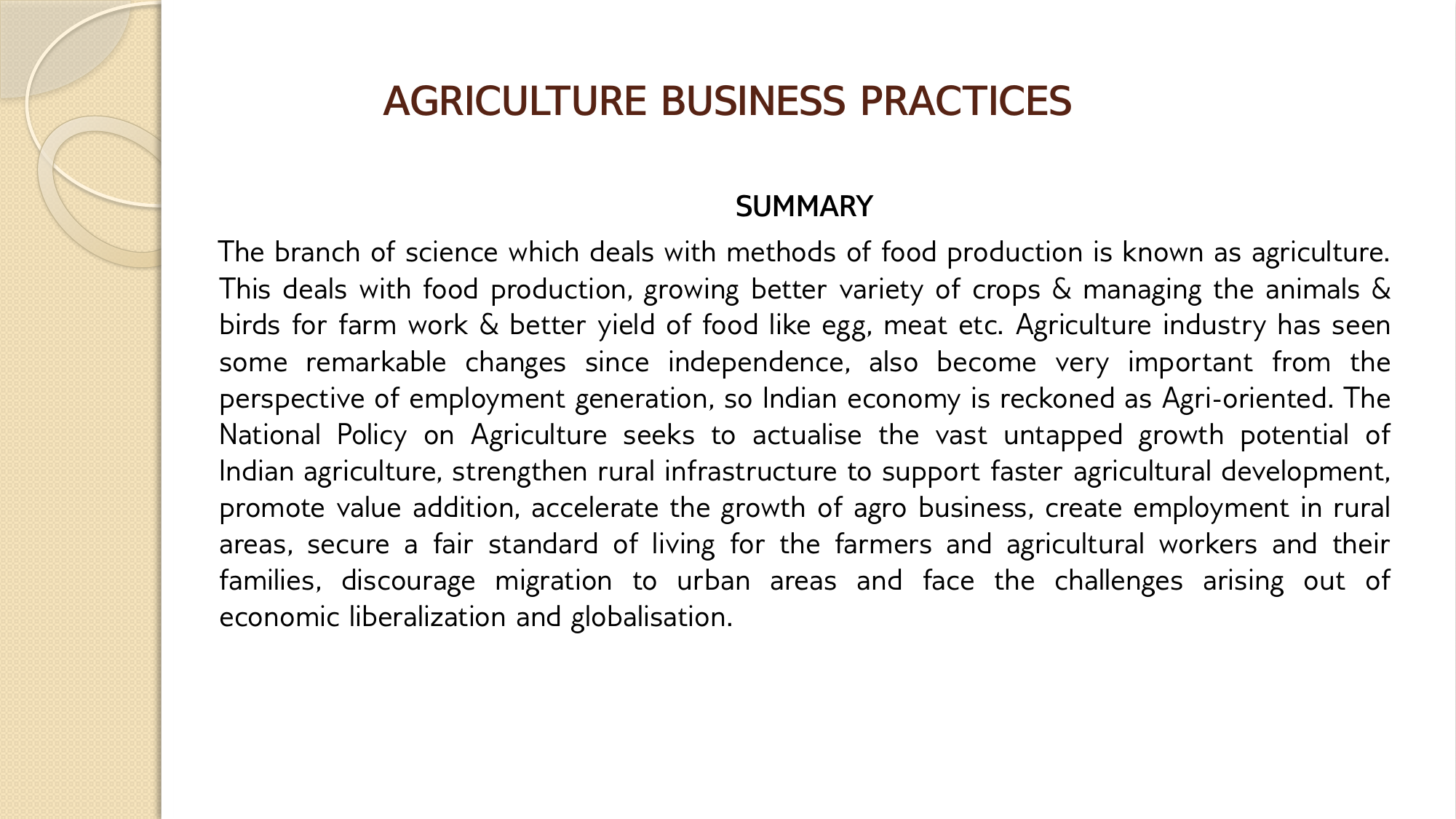

# AGRICULTURE BUSINESS PRACTICES
SUMMARY
The branch of science which deals with methods of food production is known as agriculture. This deals with food production, growing better variety of crops & managing the animals & birds for farm work & better yield of food like egg, meat etc. Agriculture industry has seen some remarkable changes since independence, also become very important from the perspective of employment generation, so Indian economy is reckoned as Agri-oriented. The National Policy on Agriculture seeks to actualise the vast untapped growth potential of Indian agriculture, strengthen rural infrastructure to support faster agricultural development, promote value addition, accelerate the growth of agro business, create employment in rural areas, secure a fair standard of living for the farmers and agricultural workers and their families, discourage migration to urban areas and face the challenges arising out of economic liberalization and globalisation.